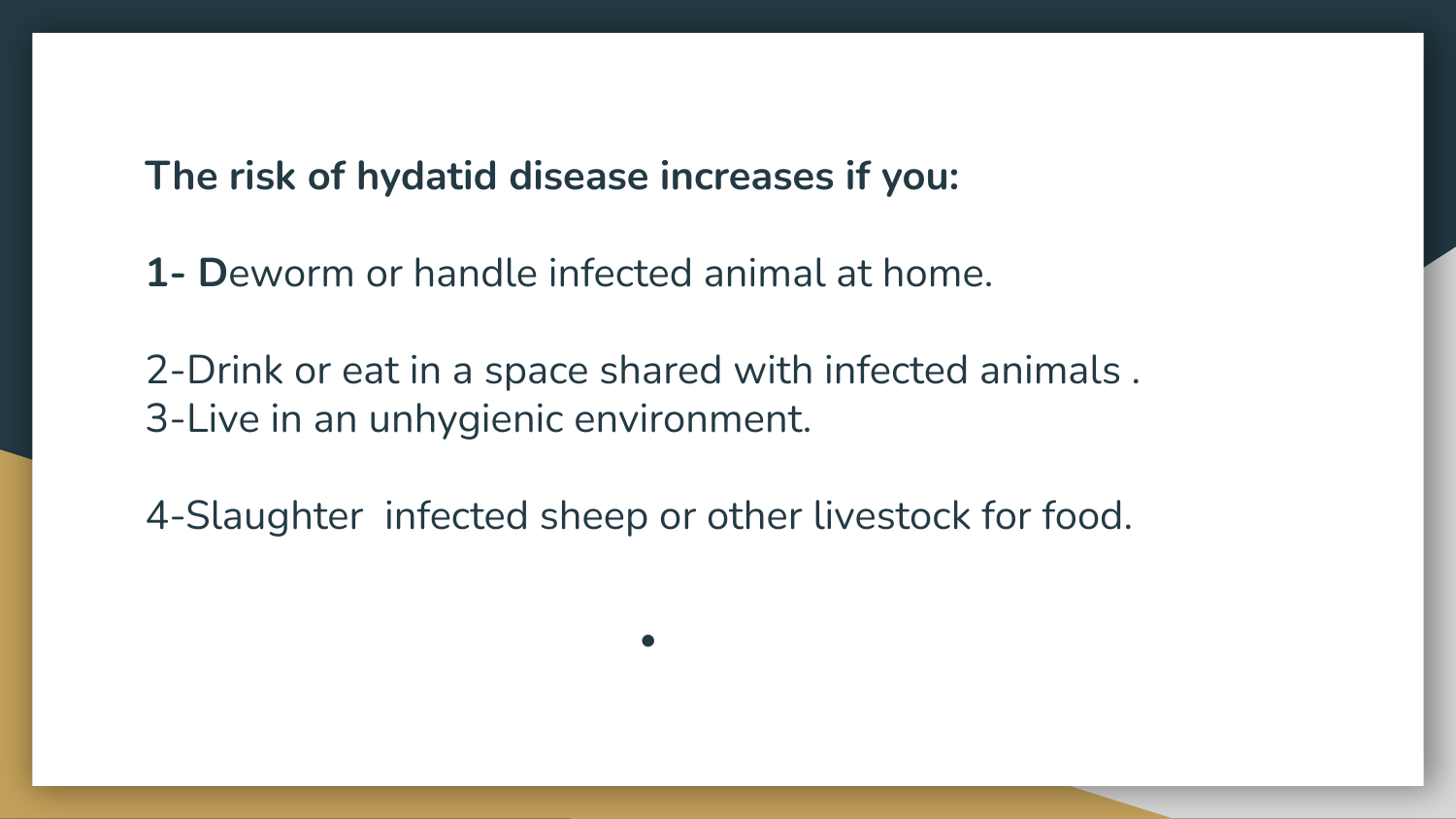

# The risk of hydatid disease increases if you: 1- Deworm or handle infected animal at home. 2-Drink or eat in a space shared with infected animals . 3-Live in an unhygienic environment. 4-Slaughter  infected sheep or other livestock for food.